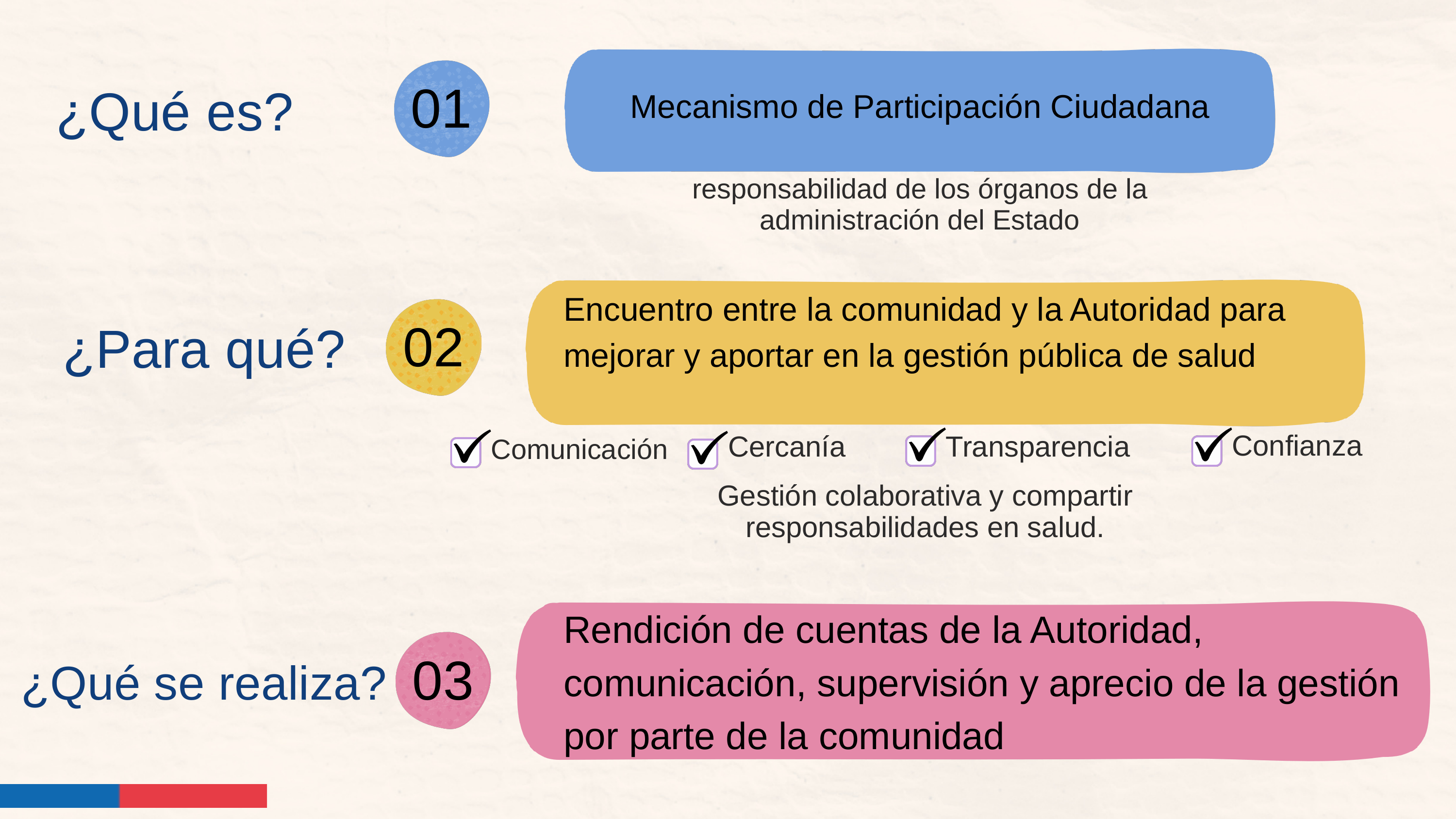

01
¿Qué es?
Mecanismo de Participación Ciudadana
responsabilidad de los órganos de la administración del Estado

Encuentro entre la comunidad y la Autoridad para mejorar y aportar en la gestión pública de salud

02
¿Para qué?

Confianza
Cercanía
Transparencia

Comunicación
Gestión colaborativa y compartir responsabilidades en salud.
Rendición de cuentas de la Autoridad, comunicación, supervisión y aprecio de la gestión por parte de la comunidad

03
¿Qué se realiza?